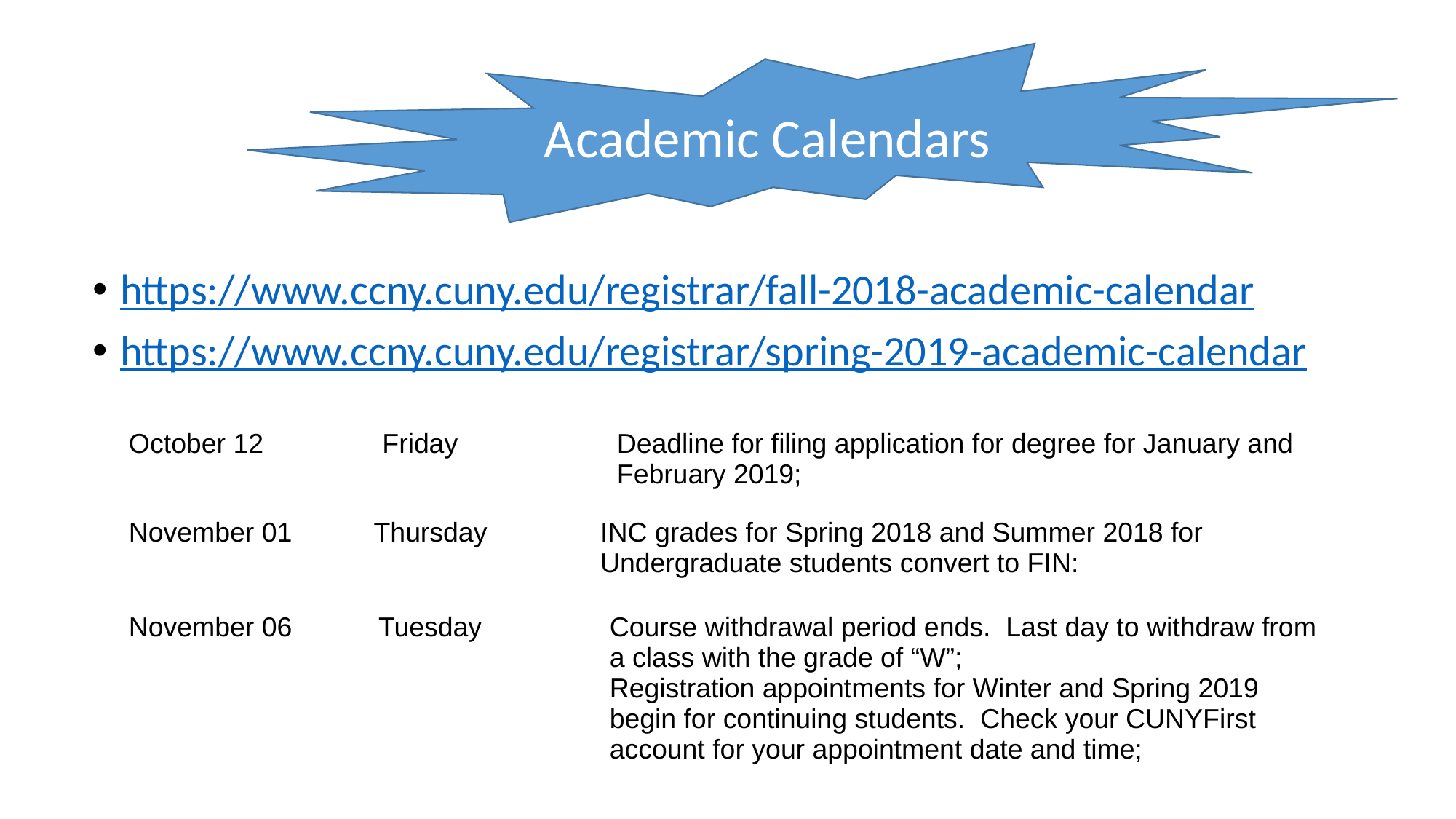

#
Academic Calendars
https://www.ccny.cuny.edu/registrar/fall-2018-academic-calendar
https://www.ccny.cuny.edu/registrar/spring-2019-academic-calendar

| October 12 | Friday | Deadline for filing application for degree for January and February 2019; |
| --- | --- | --- |
| November 01 | Thursday | INC grades for Spring 2018 and Summer 2018 for Undergraduate students convert to FIN: |
| --- | --- | --- |
| November 06 | Tuesday | Course withdrawal period ends.  Last day to withdraw from a class with the grade of “W”; Registration appointments for Winter and Spring 2019 begin for continuing students.  Check your CUNYFirst account for your appointment date and time; |
| --- | --- | --- |